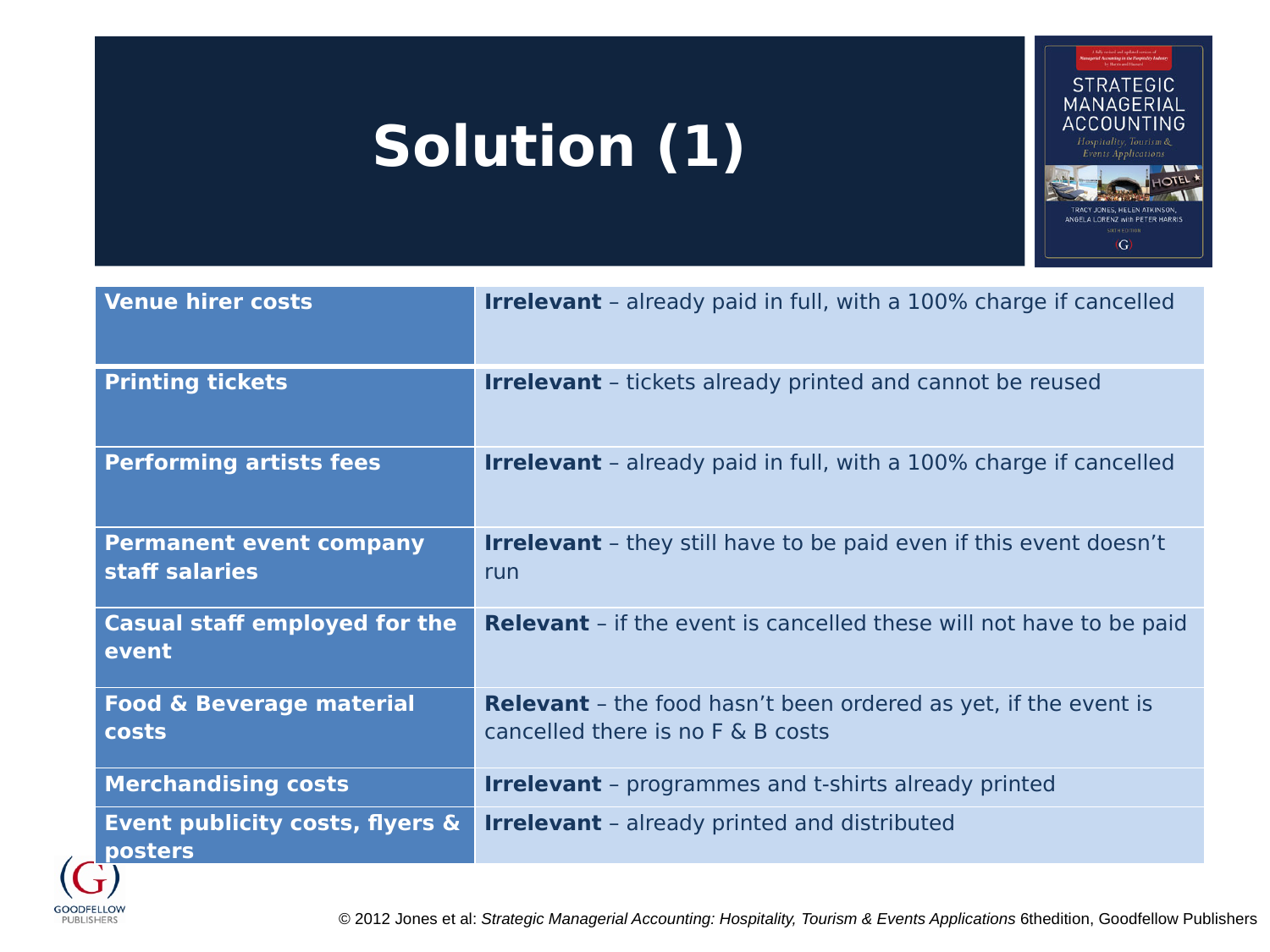

# Solution (1)

| Venue hirer costs | Irrelevant – already paid in full, with a 100% charge if cancelled |
| --- | --- |
| Printing tickets | Irrelevant – tickets already printed and cannot be reused |
| Performing artists fees | Irrelevant – already paid in full, with a 100% charge if cancelled |
| Permanent event company staff salaries | Irrelevant – they still have to be paid even if this event doesn’t run |
| Casual staff employed for the event | Relevant – if the event is cancelled these will not have to be paid |
| Food & Beverage material costs | Relevant – the food hasn’t been ordered as yet, if the event is cancelled there is no F & B costs |
| Merchandising costs | Irrelevant – programmes and t-shirts already printed |
| Event publicity costs, flyers & posters | Irrelevant – already printed and distributed |